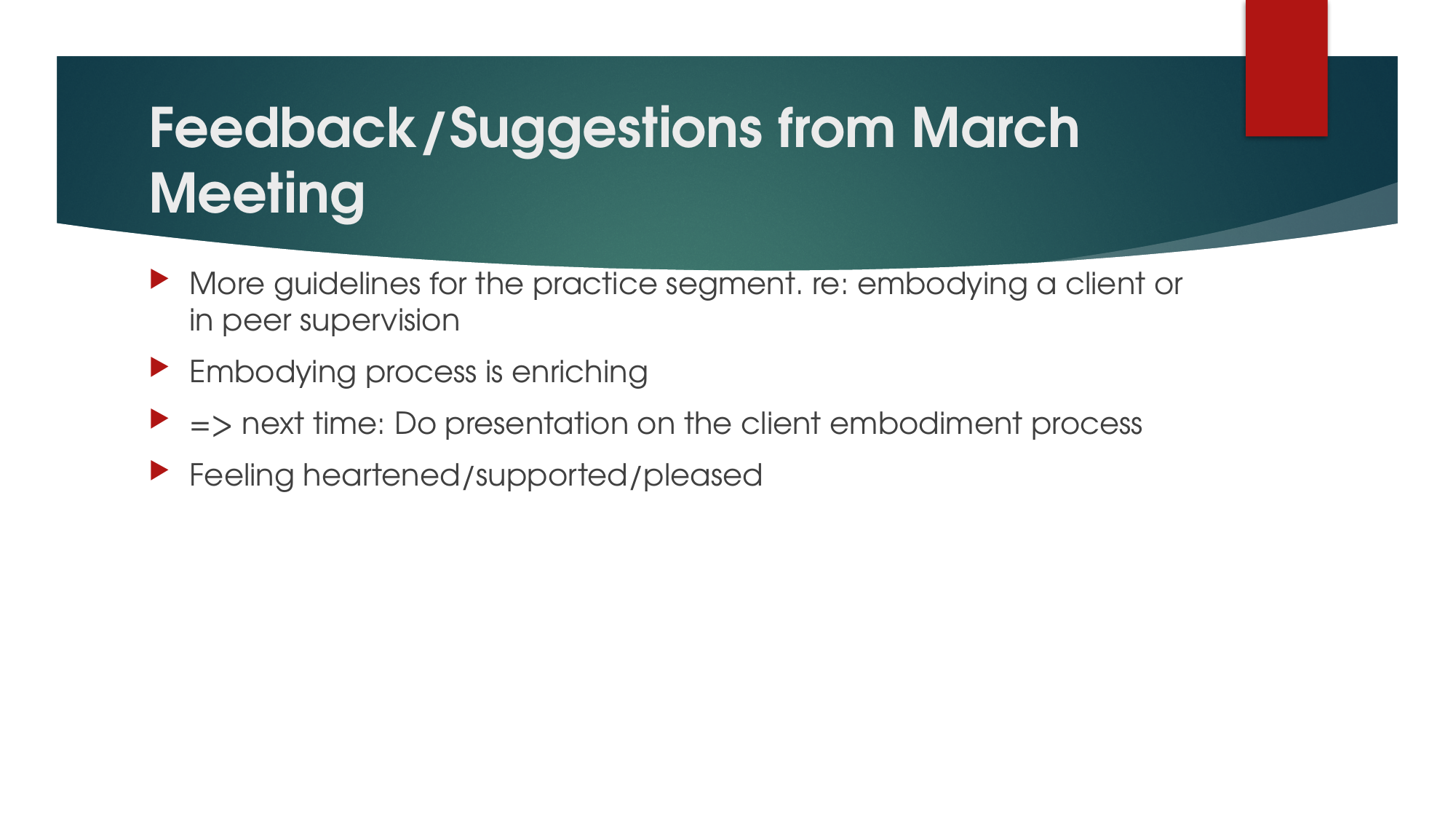

# Feedback/Suggestions from March Meeting
More guidelines for the practice segment. re: embodying a client or in peer supervision
Embodying process is enriching
=> next time: Do presentation on the client embodiment process
Feeling heartened/supported/pleased